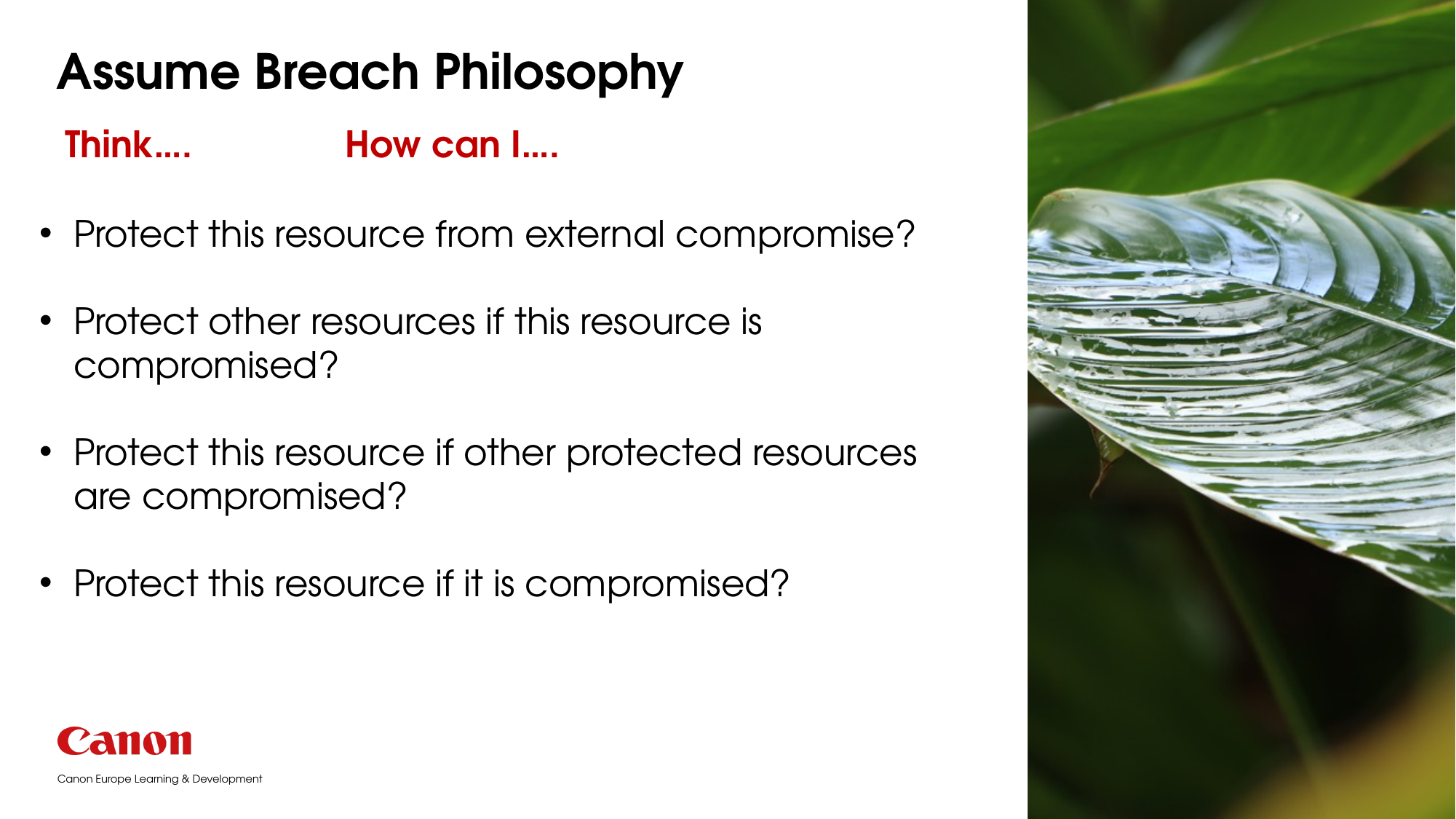

# Assume Breach Philosophy
Think….               How can I….
Protect this resource from external compromise?

Protect other resources if this resource is compromised?

Protect this resource if other protected resources are compromised?

Protect this resource if it is compromised?
Canon Europe Learning & Development